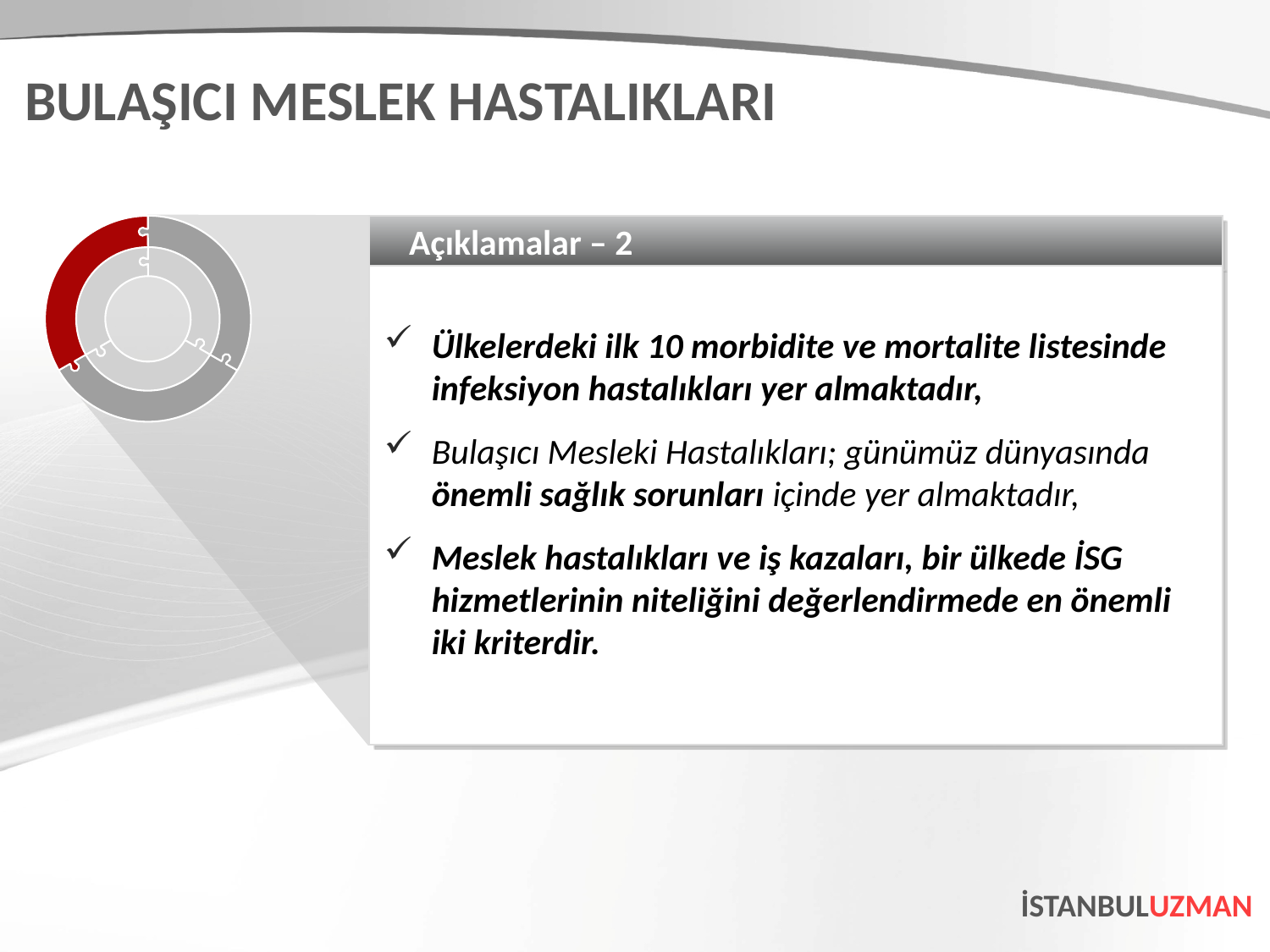

BULAŞICI MESLEK HASTALIKLARI

Açıklamalar – 2

Ülkelerdeki ilk 10 morbidite ve mortalite listesinde infeksiyon hastalıkları yer almaktadır,
Bulaşıcı Mesleki Hastalıkları; günümüz dünyasında önemli sağlık sorunları içinde yer almaktadır,
Meslek hastalıkları ve iş kazaları, bir ülkede İSG hizmetlerinin niteliğini değerlendirmede en önemli iki kriterdir.

İSTANBULUZMAN